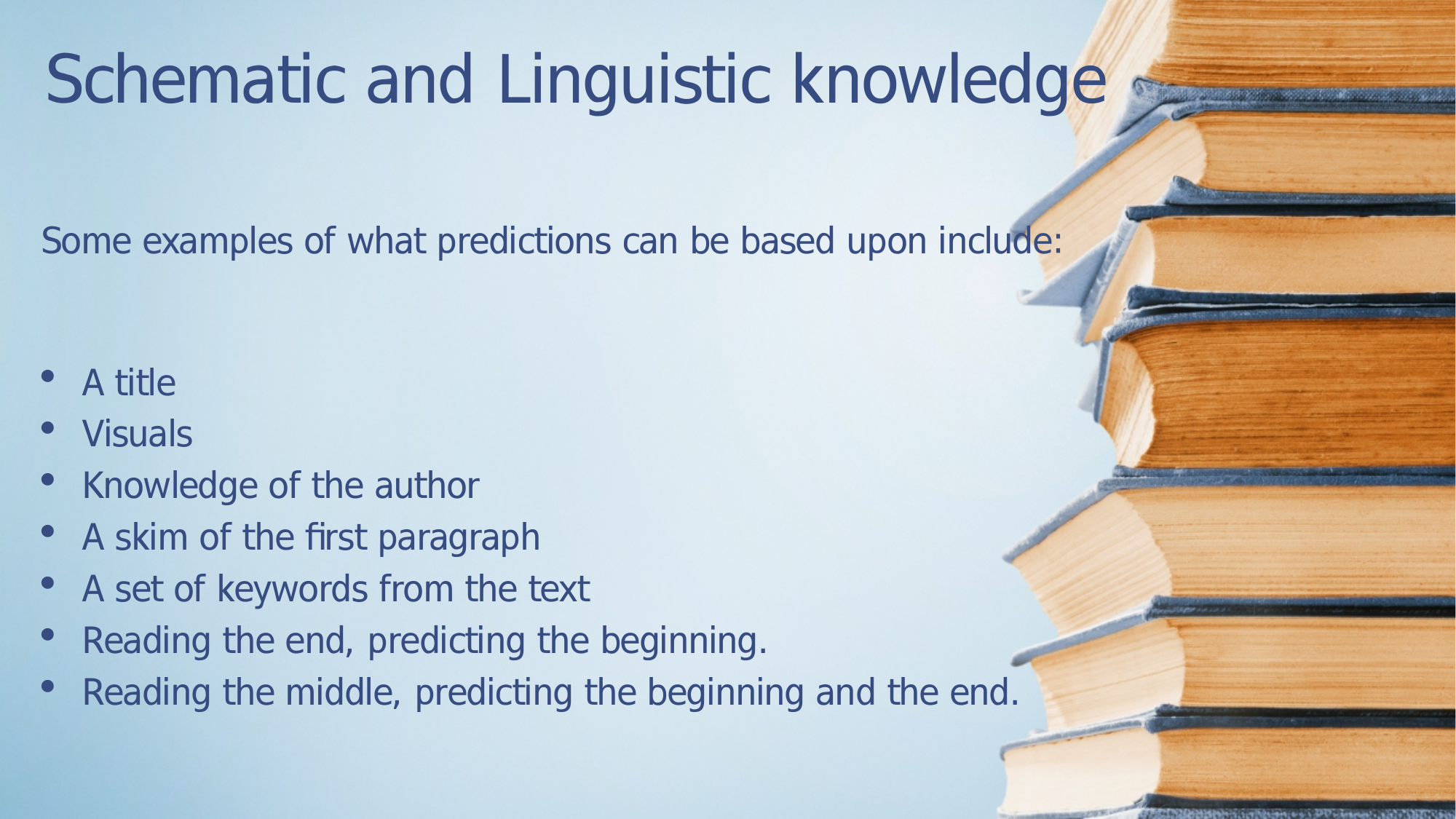

Schematic and Linguistic knowledge
Some examples of what predictions can be based upon include:

A title
Visuals
Knowledge of the author
A skim of the first paragraph
A set of keywords from the text
Reading the end, predicting the beginning.
Reading the middle, predicting the beginning and the end.